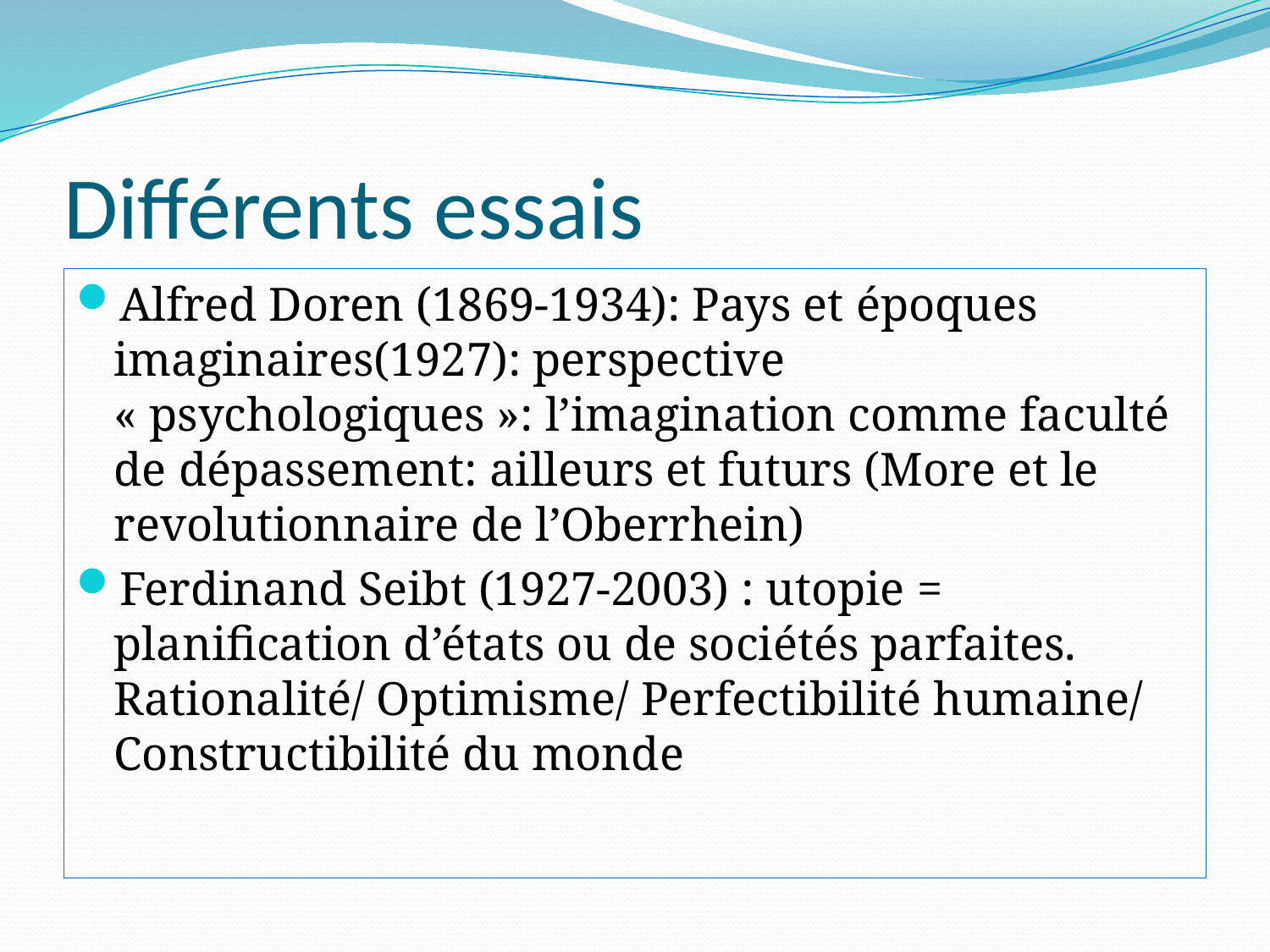

# Différents essais
Alfred Doren (1869-1934): Pays et époques imaginaires(1927): perspective « psychologiques »: l’imagination comme faculté de dépassement: ailleurs et futurs (More et le revolutionnaire de l’Oberrhein)
Ferdinand Seibt (1927-2003) : utopie = planification d’états ou de sociétés parfaites. Rationalité/ Optimisme/ Perfectibilité humaine/ Constructibilité du monde